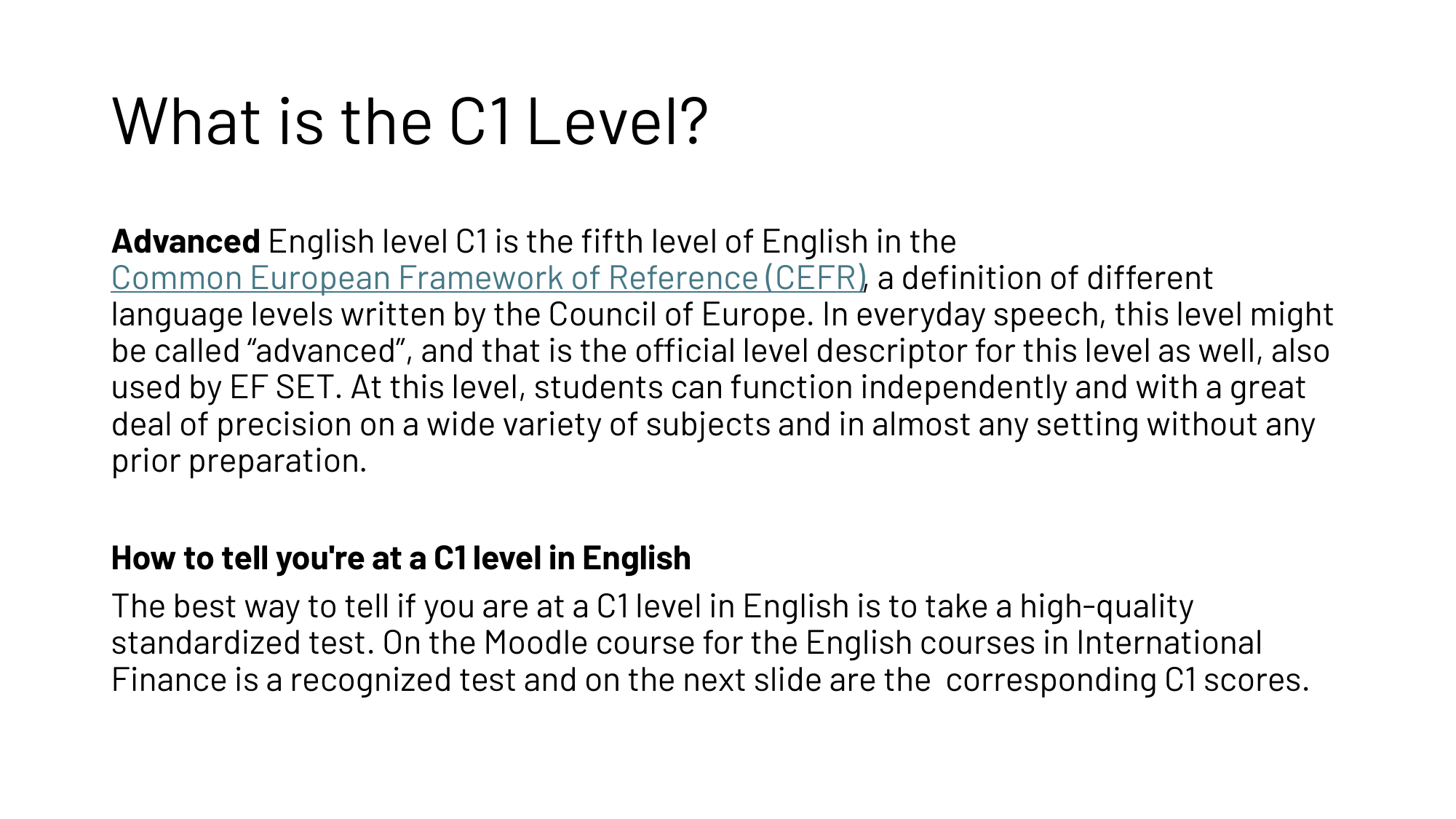

# What is the C1 Level?
Advanced English level C1 is the fifth level of English in the Common European Framework of Reference (CEFR), a definition of different language levels written by the Council of Europe. In everyday speech, this level might be called “advanced”, and that is the official level descriptor for this level as well, also used by EF SET. At this level, students can function independently and with a great deal of precision on a wide variety of subjects and in almost any setting without any prior preparation.

How to tell you're at a C1 level in English
The best way to tell if you are at a C1 level in English is to take a high-quality standardized test. On the Moodle course for the English courses in International Finance is a recognized test and on the next slide are the  corresponding C1 scores.